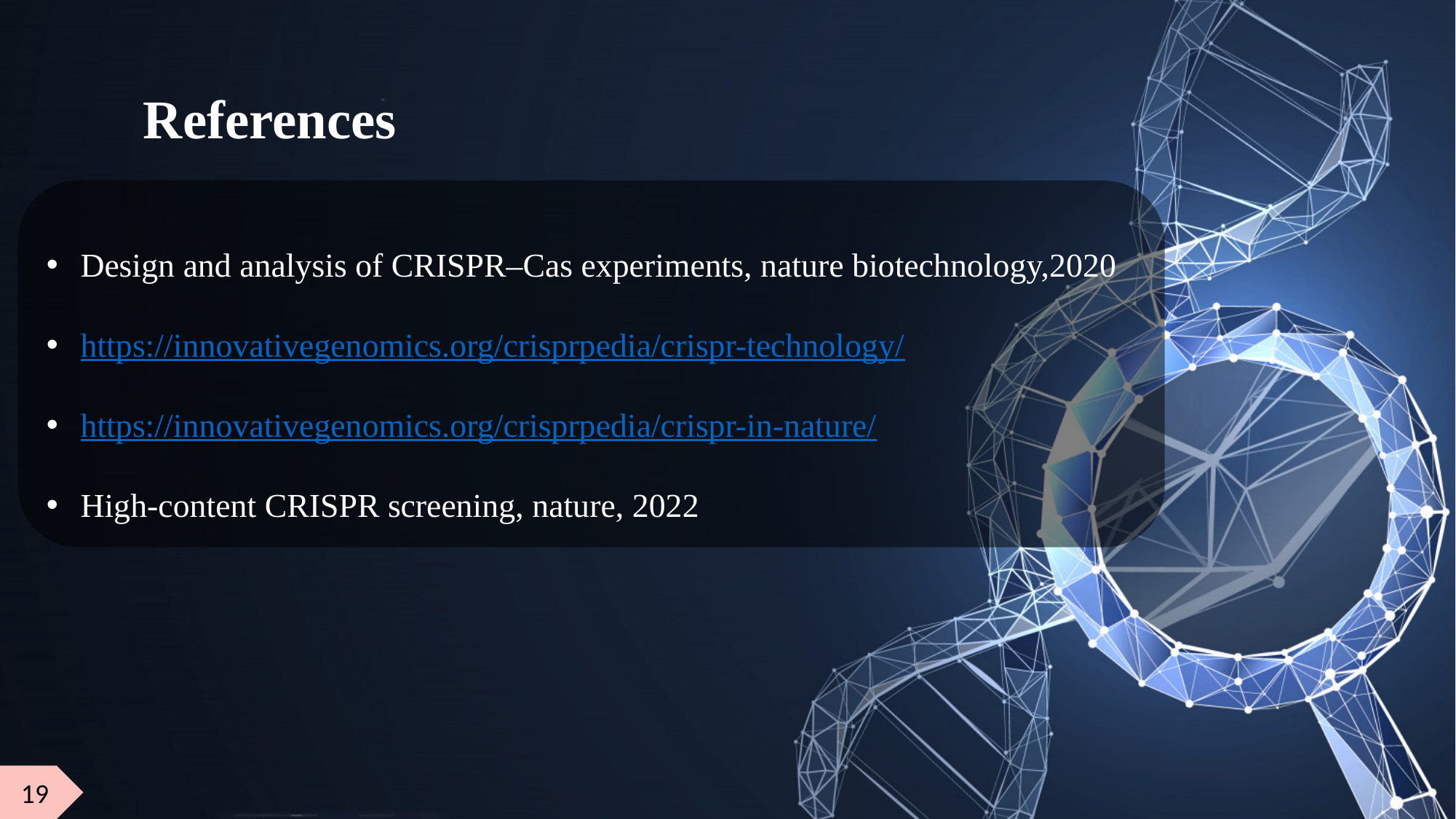

References

Design and analysis of CRISPR–Cas experiments, nature biotechnology,2020
https://innovativegenomics.org/crisprpedia/crispr-technology/
https://innovativegenomics.org/crisprpedia/crispr-in-nature/
High-content CRISPR screening, nature, 2022
19